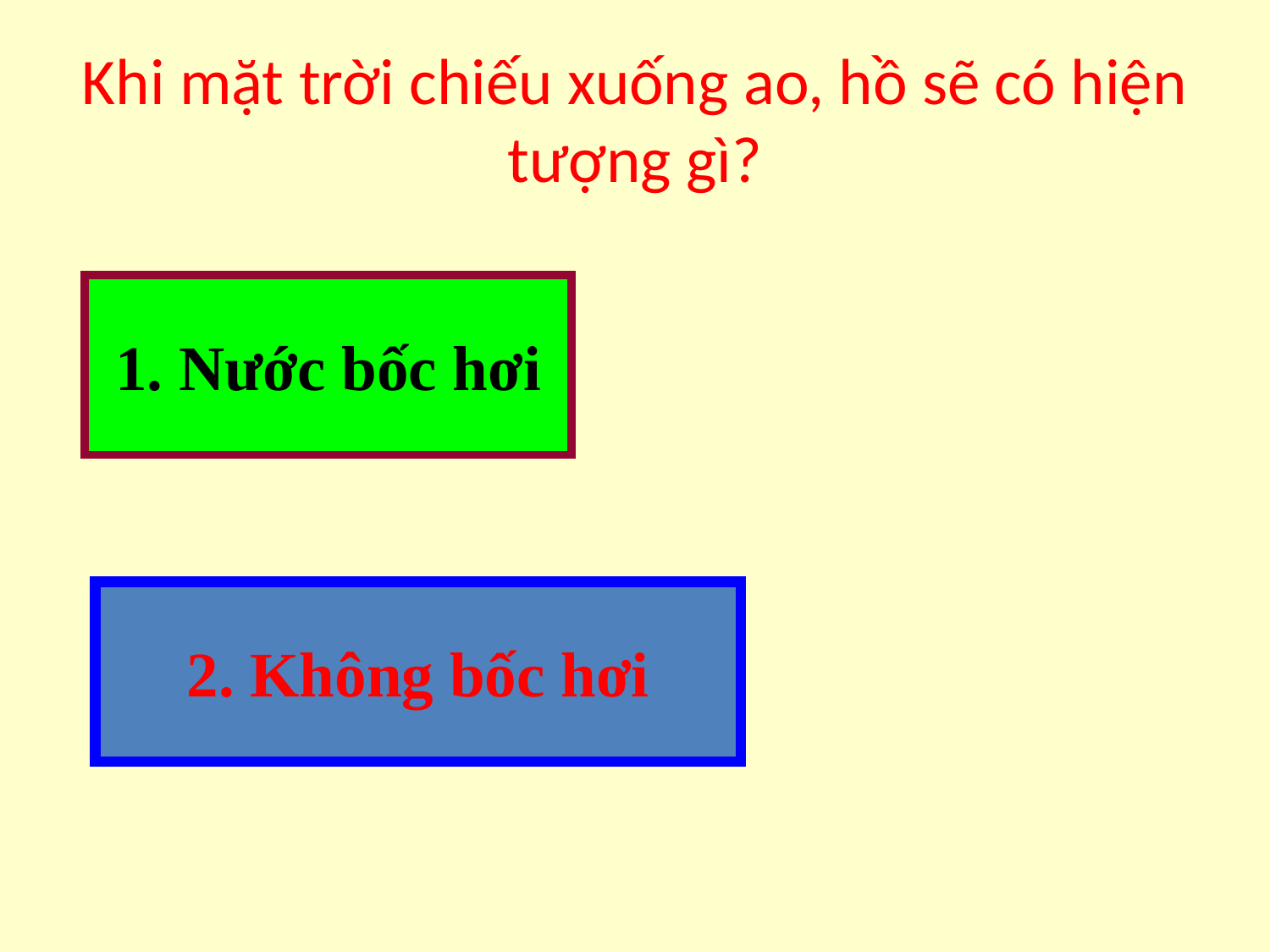

# Khi mặt trời chiếu xuống ao, hồ sẽ có hiện tượng gì?
1. Nước bốc hơi
2. Không bốc hơi